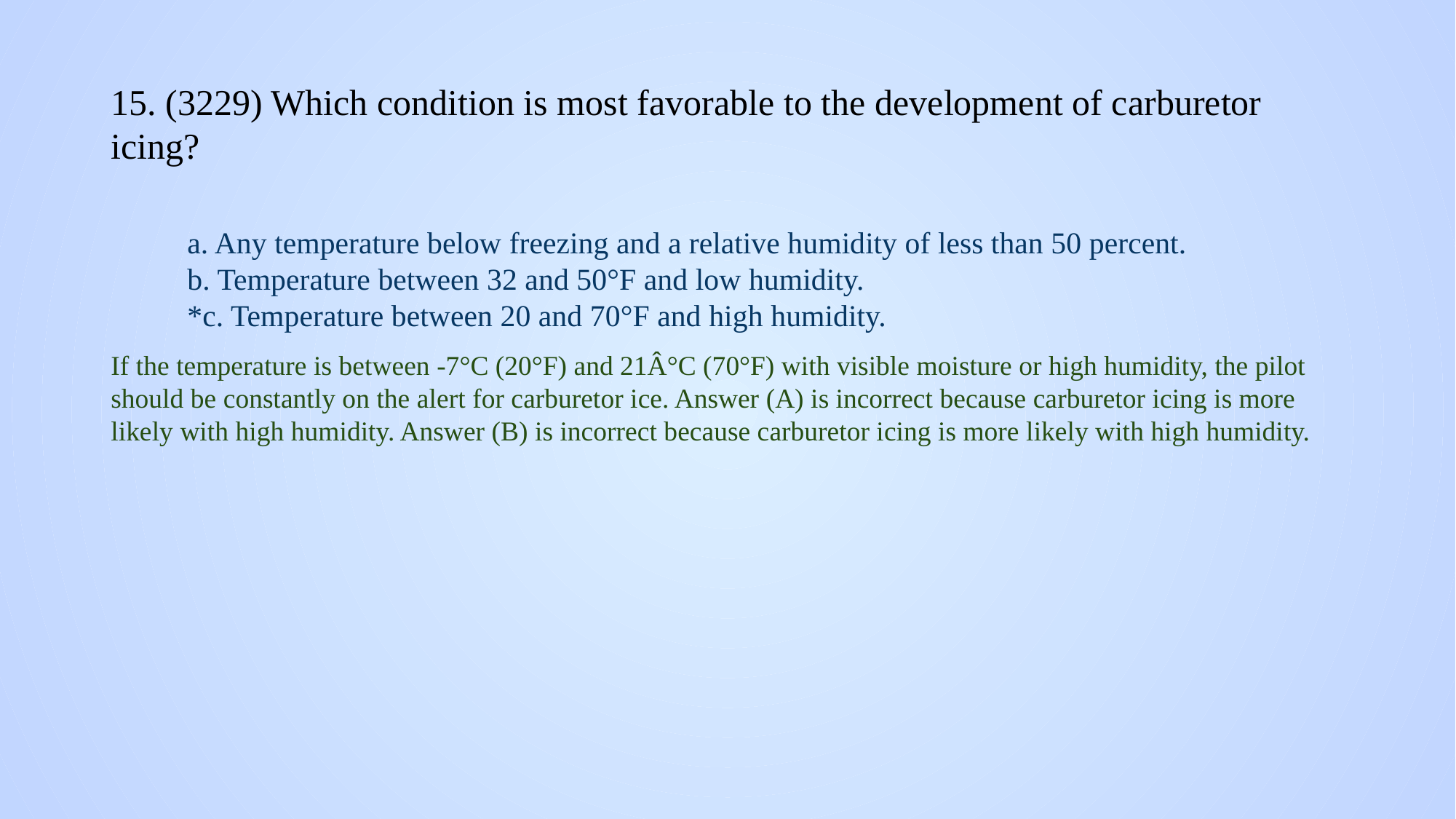

# 15. (3229) Which condition is most favorable to the development of carburetor icing?
a. Any temperature below freezing and a relative humidity of less than 50 percent.
b. Temperature between 32 and 50°F and low humidity.
*c. Temperature between 20 and 70°F and high humidity.
If the temperature is between -7°C (20°F) and 21Â°C (70°F) with visible moisture or high humidity, the pilot should be constantly on the alert for carburetor ice. Answer (A) is incorrect because carburetor icing is more likely with high humidity. Answer (B) is incorrect because carburetor icing is more likely with high humidity.